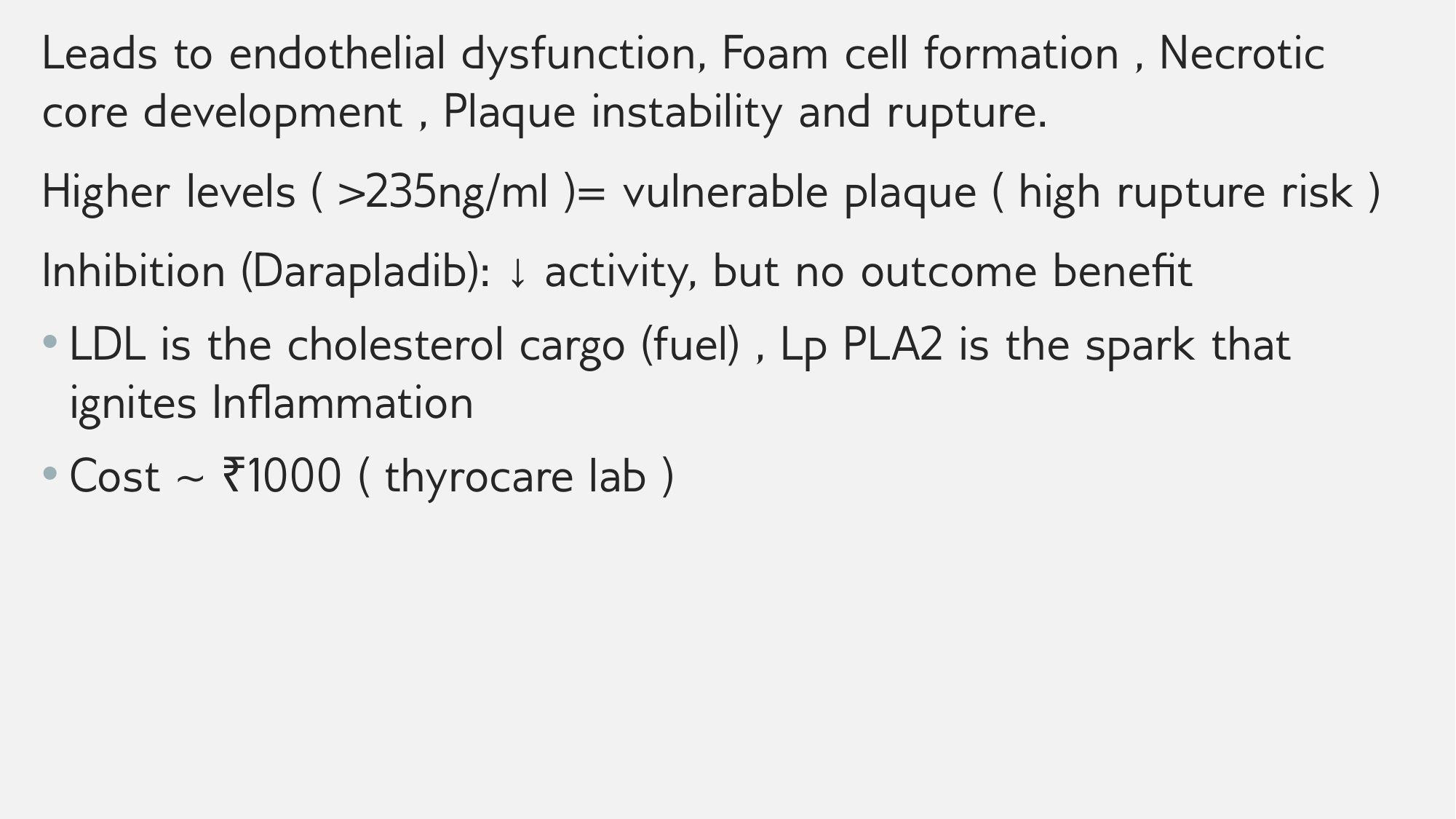

Leads to endothelial dysfunction, Foam cell formation , Necrotic core development , Plaque instability and rupture.
Higher levels ( >235ng/ml )= vulnerable plaque ( high rupture risk )
Inhibition (Darapladib): ↓ activity, but no outcome benefit
LDL is the cholesterol cargo (fuel) , Lp PLA2 is the spark that ignites Inflammation
Cost ~ ₹1000 ( thyrocare lab )